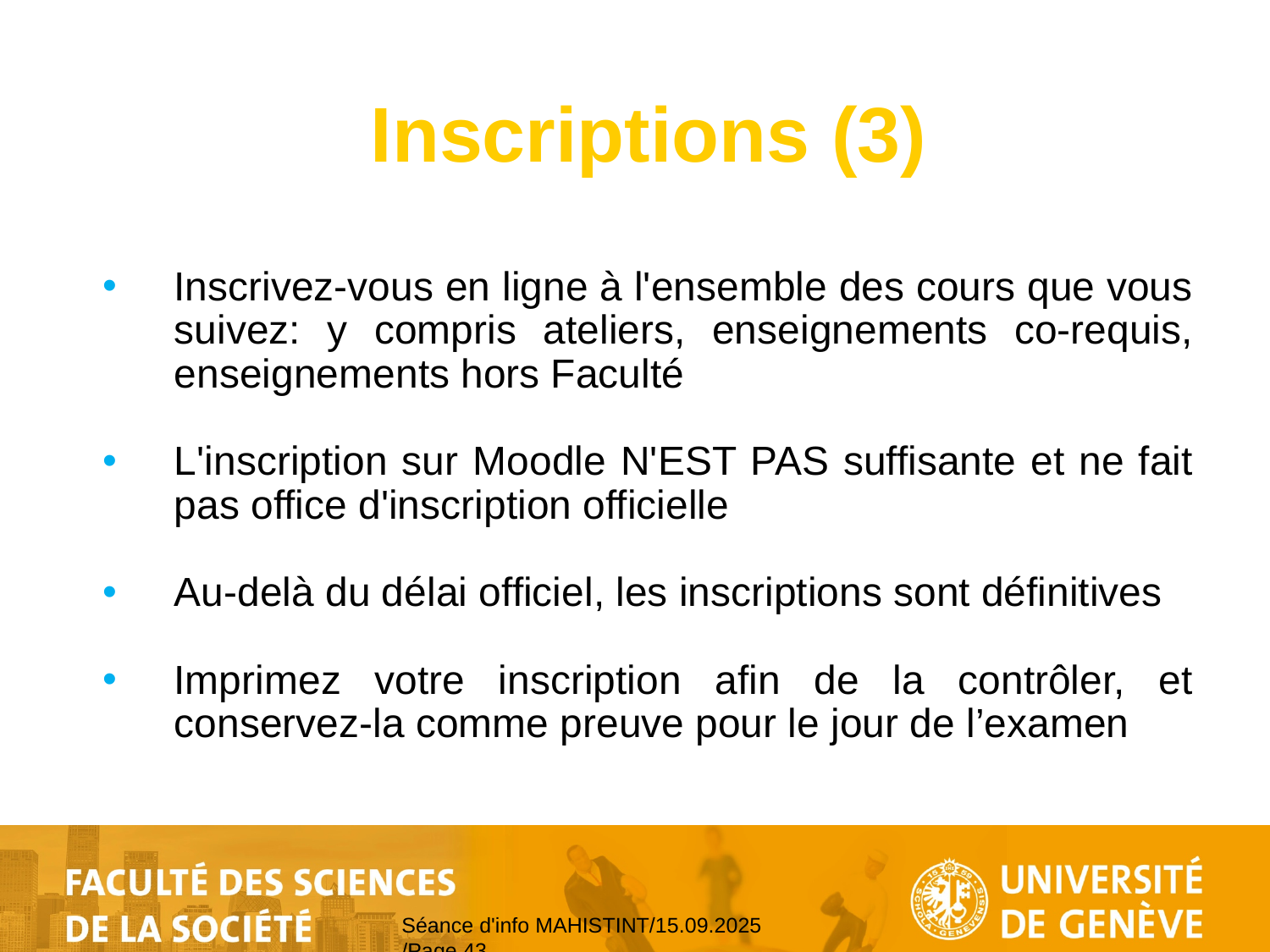

Inscriptions (3)
Inscrivez-vous en ligne à l'ensemble des cours que vous suivez: y compris ateliers, enseignements co-requis, enseignements hors Faculté

L'inscription sur Moodle N'EST PAS suffisante et ne fait pas office d'inscription officielle

Au-delà du délai officiel, les inscriptions sont définitives

Imprimez votre inscription afin de la contrôler, et conservez-la comme preuve pour le jour de l’examen